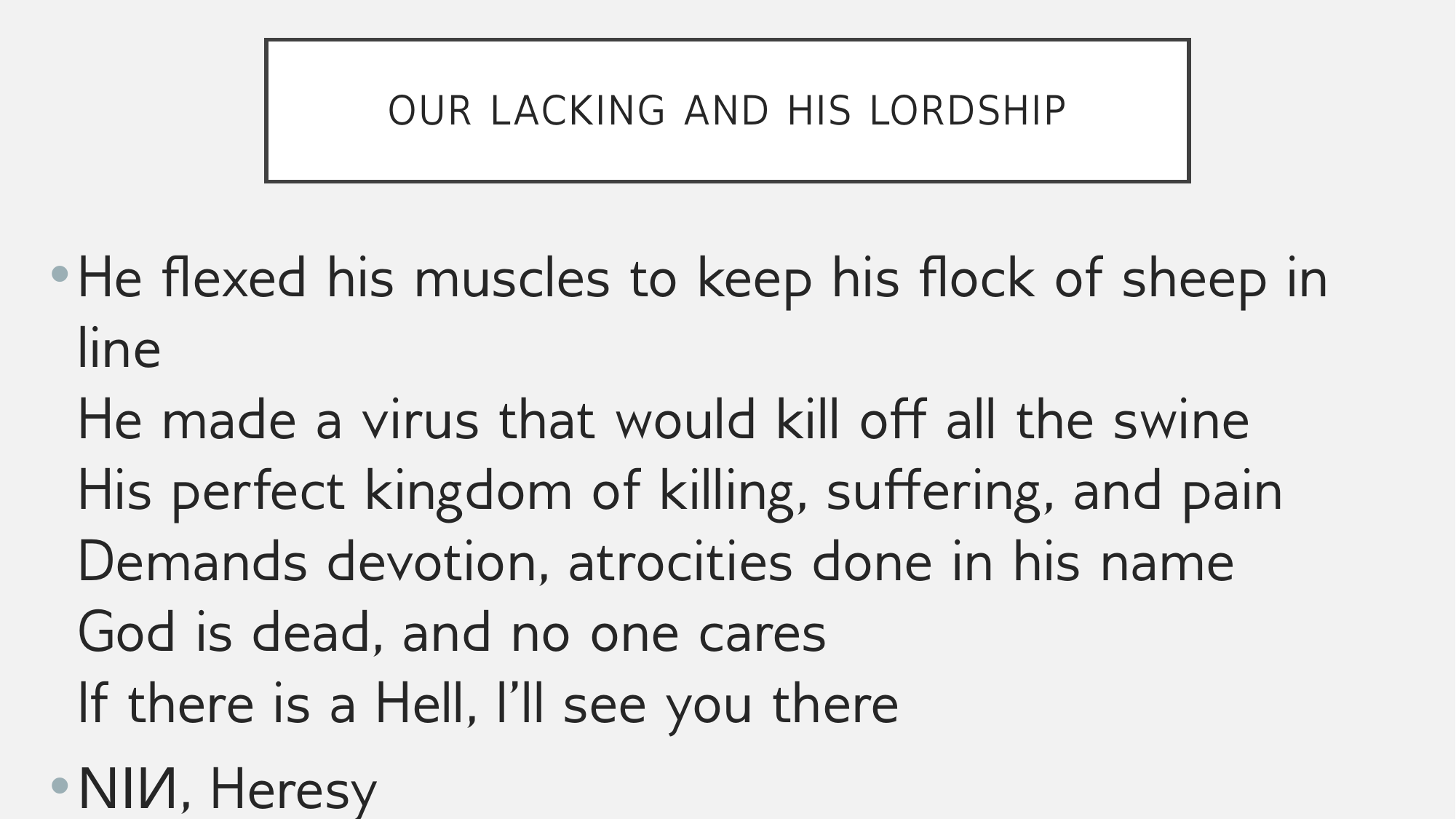

Our Lacking and His Lordship
He flexed his muscles to keep his flock of sheep in line
He made a virus that would kill off all the swine
His perfect kingdom of killing, suffering, and pain
Demands devotion, atrocities done in his name
God is dead, and no one cares
If there is a Hell, I’ll see you there
NIИ, Heresy